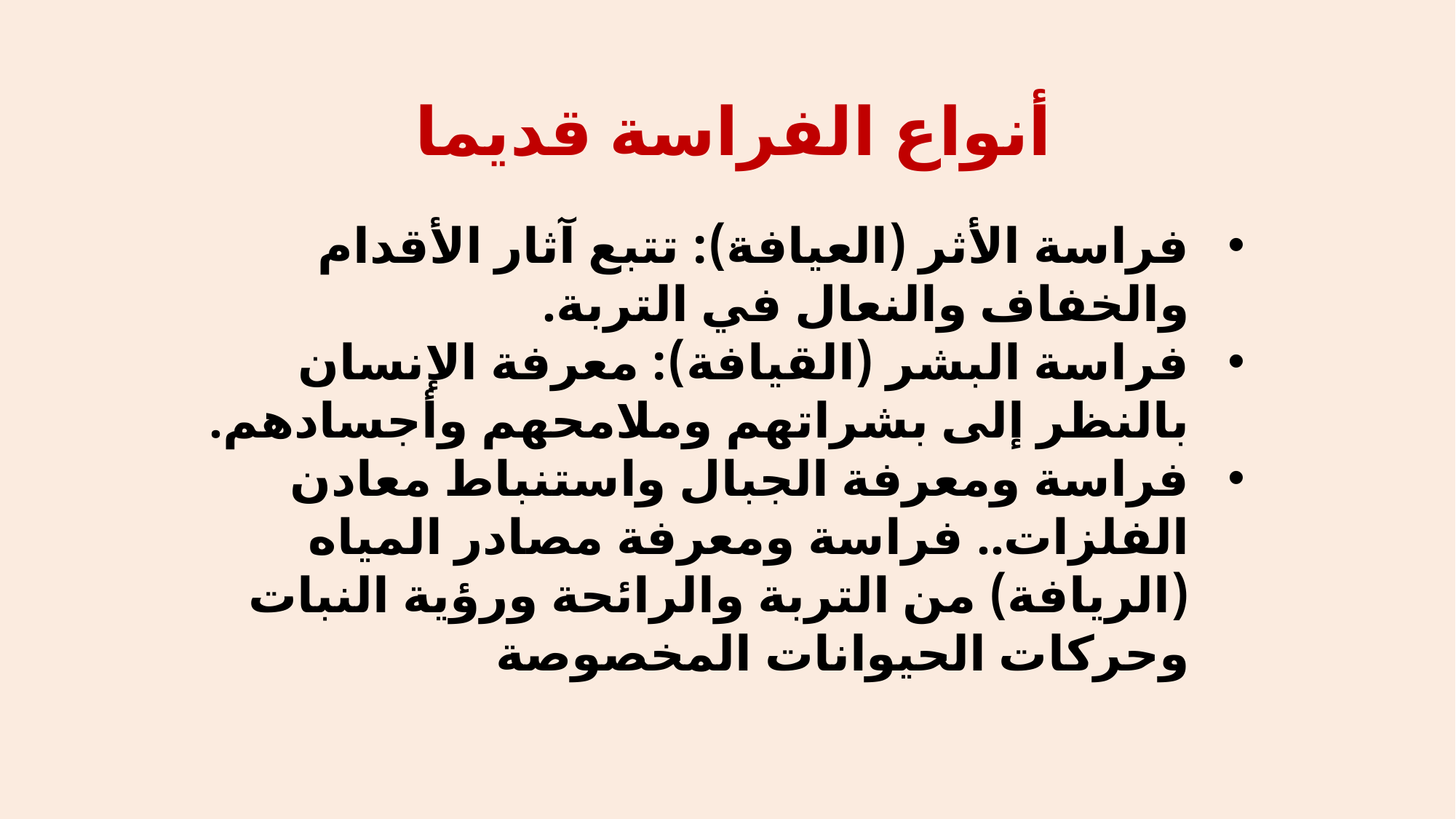

# أنواع الفراسة قديما
.
فراسة الأثر (العيافة): تتبع آثار الأقدام والخفاف والنعال في التربة.
فراسة البشر (القيافة): معرفة الإنسان بالنظر إلى بشراتهم وملامحهم وأجسادهم.
فراسة ومعرفة الجبال واستنباط معادن الفلزات.. فراسة ومعرفة مصادر المياه (الريافة) من التربة والرائحة ورؤية النبات وحركات الحيوانات المخصوصة